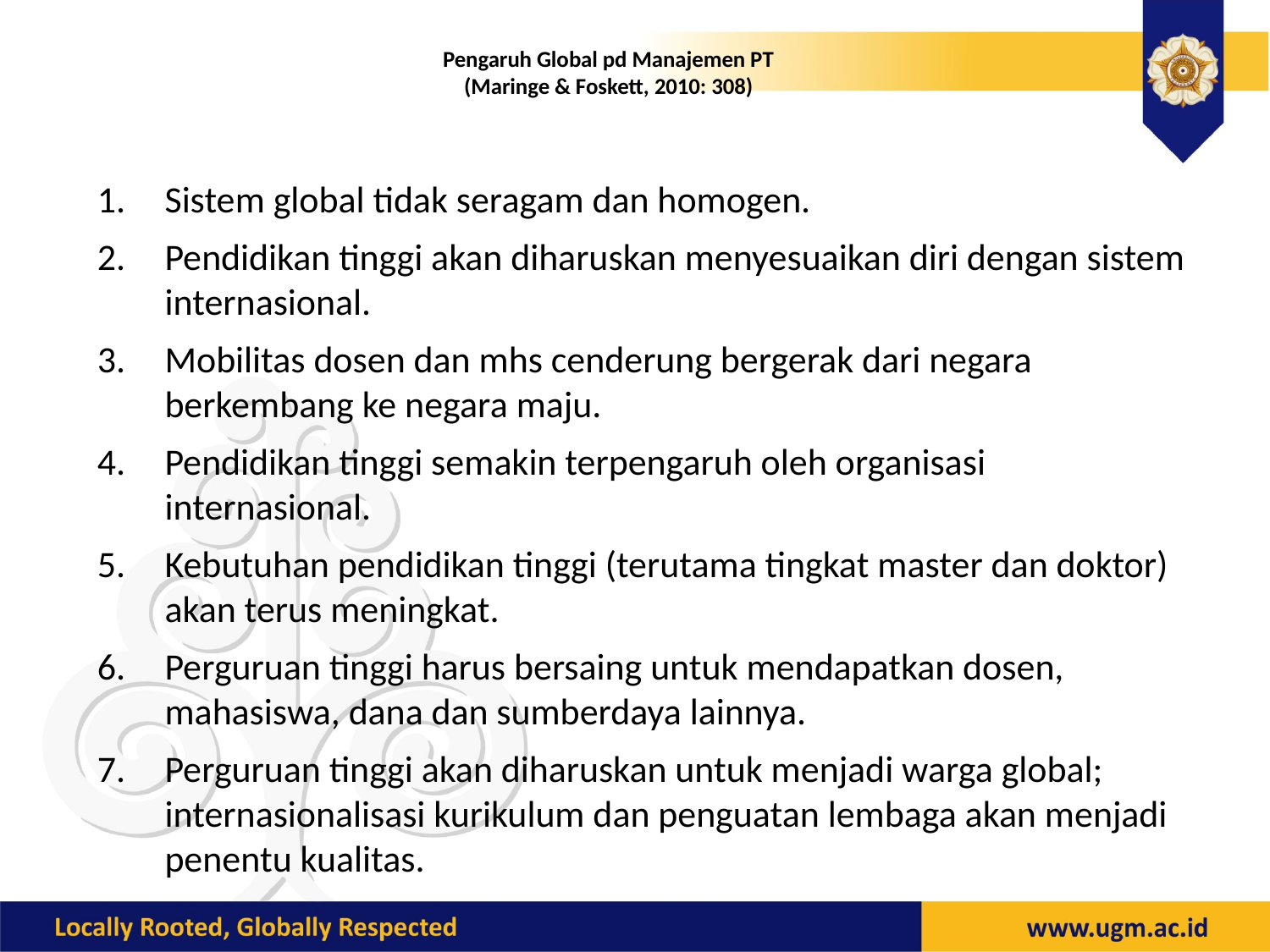

# Pengaruh Global pd Manajemen PT (Maringe & Foskett, 2010: 308)
Sistem global tidak seragam dan homogen.
Pendidikan tinggi akan diharuskan menyesuaikan diri dengan sistem internasional.
Mobilitas dosen dan mhs cenderung bergerak dari negara berkembang ke negara maju.
Pendidikan tinggi semakin terpengaruh oleh organisasi internasional.
Kebutuhan pendidikan tinggi (terutama tingkat master dan doktor) akan terus meningkat.
Perguruan tinggi harus bersaing untuk mendapatkan dosen, mahasiswa, dana dan sumberdaya lainnya.
Perguruan tinggi akan diharuskan untuk menjadi warga global; internasionalisasi kurikulum dan penguatan lembaga akan menjadi penentu kualitas.